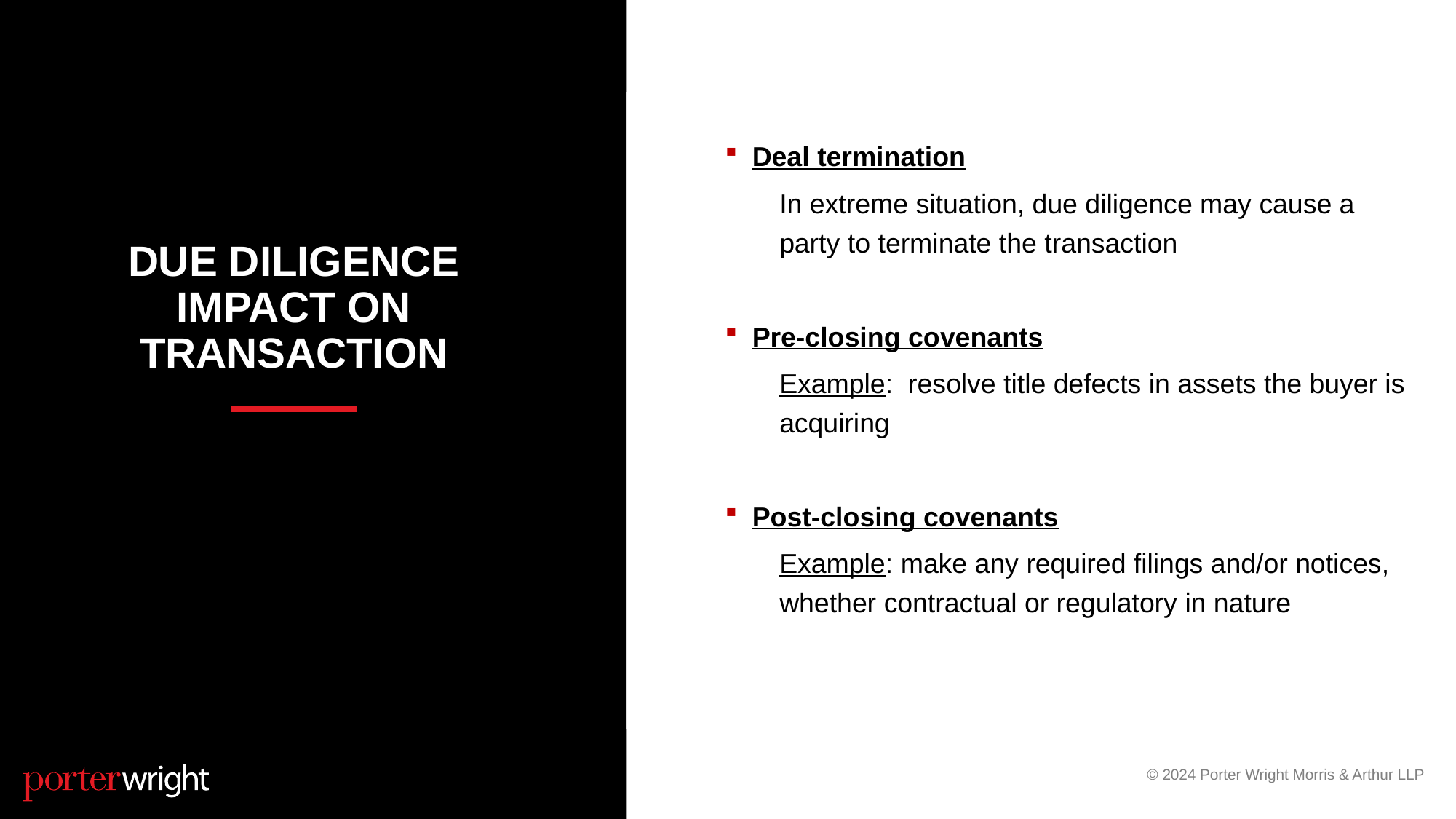

Deal termination
In extreme situation, due diligence may cause a party to terminate the transaction

Pre-closing covenants
Example:  resolve title defects in assets the buyer is acquiring

Post-closing covenants
	Example: make any required filings and/or notices, whether contractual or regulatory in nature

# Due diligence impact on transaction